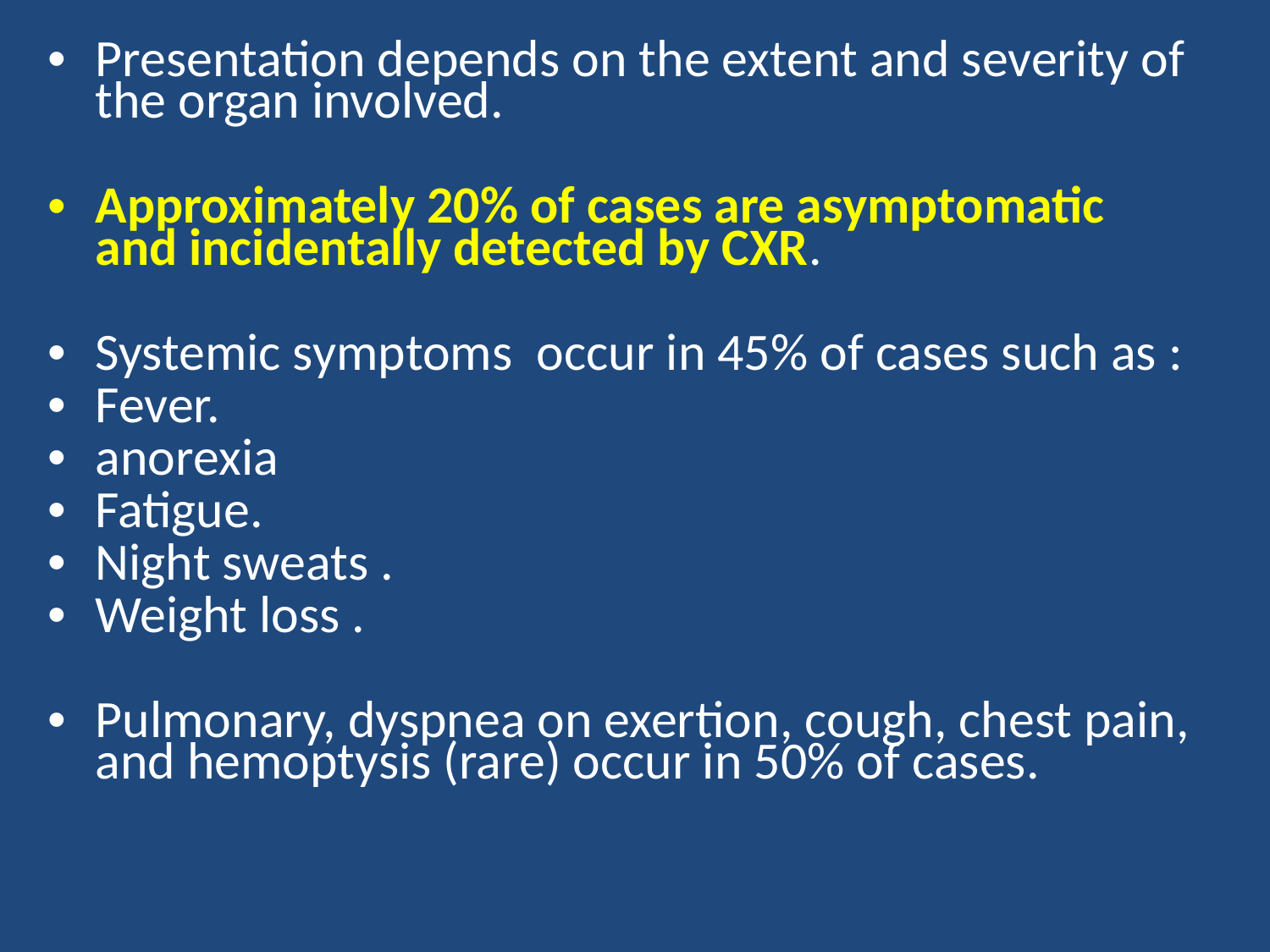

Presentation depends on the extent and severity of the organ involved.

Approximately 20% of cases are asymptomatic and incidentally detected by CXR.

Systemic symptoms  occur in 45% of cases such as :
Fever.
anorexia
Fatigue.
Night sweats .
Weight loss .

Pulmonary, dyspnea on exertion, cough, chest pain, and hemoptysis (rare) occur in 50% of cases.

#